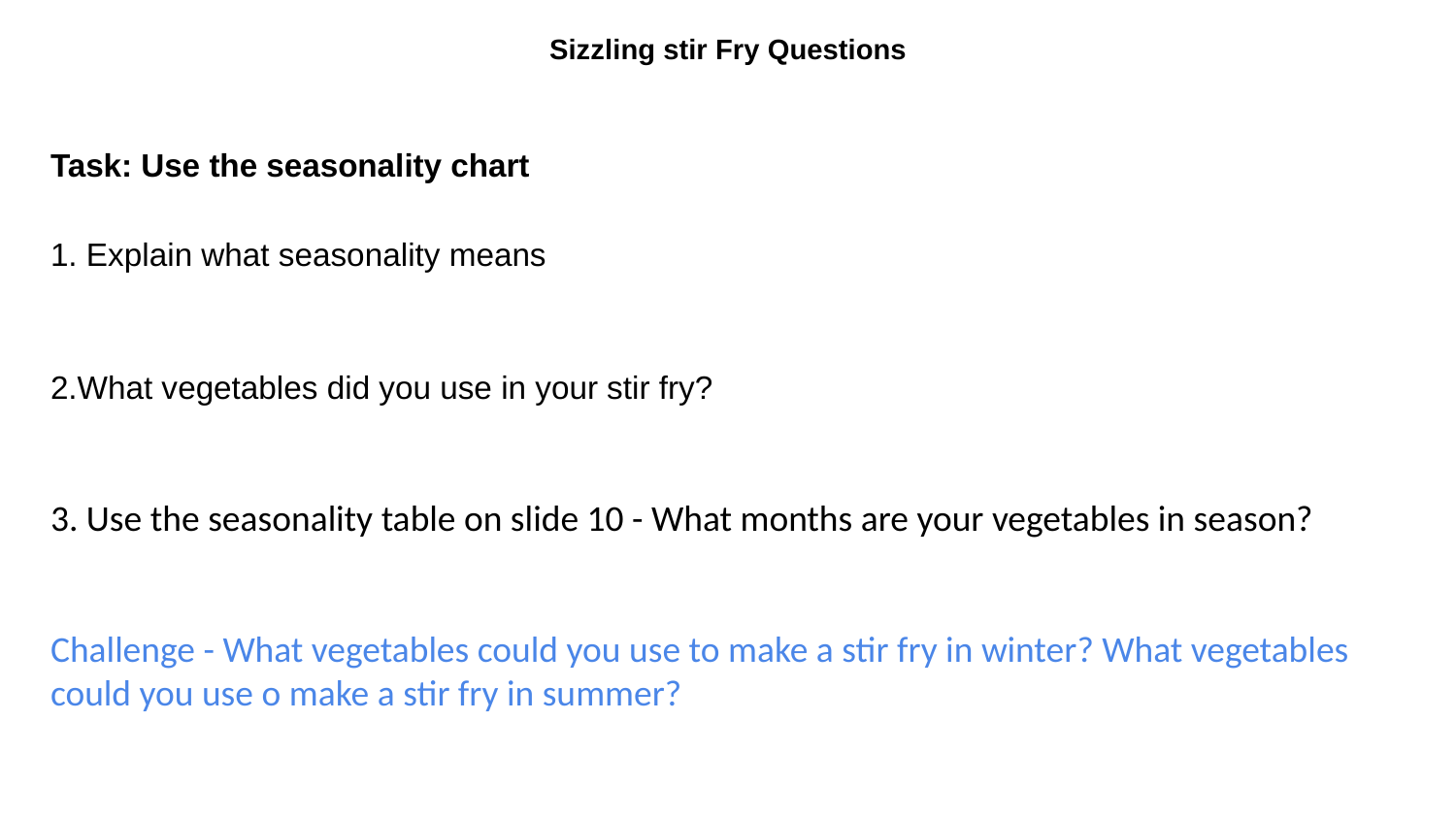

# Sizzling stir Fry Questions
Task: Use the seasonality chart

1. Explain what seasonality means

2.What vegetables did you use in your stir fry?

3. Use the seasonality table on slide 10 - What months are your vegetables in season?

Challenge - What vegetables could you use to make a stir fry in winter? What vegetables could you use o make a stir fry in summer?